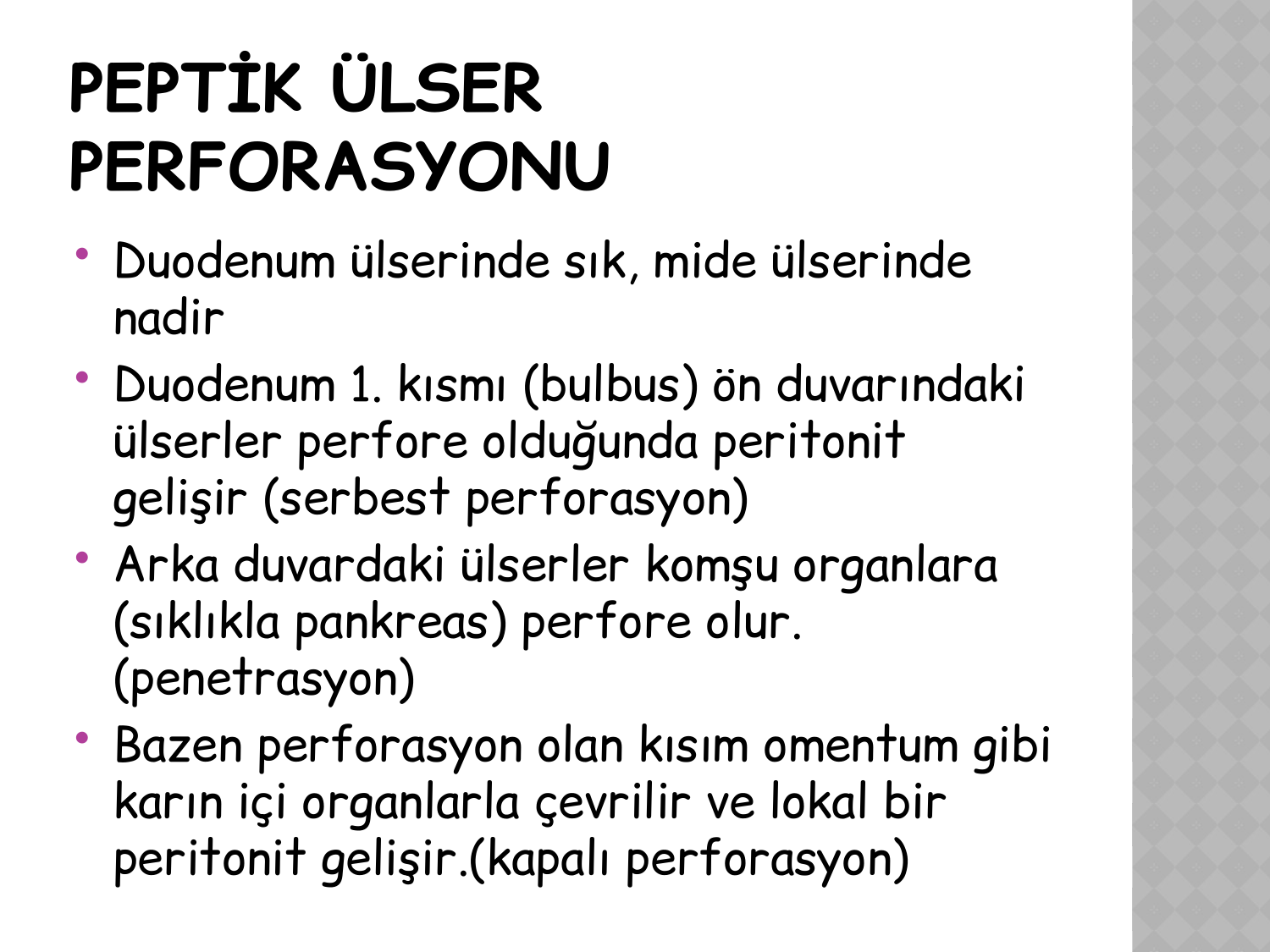

# Peptik ülser perforasyonu
Duodenum ülserinde sık, mide ülserinde nadir
Duodenum 1. kısmı (bulbus) ön duvarındaki ülserler perfore olduğunda peritonit gelişir (serbest perforasyon)
Arka duvardaki ülserler komşu organlara (sıklıkla pankreas) perfore olur.(penetrasyon)
Bazen perforasyon olan kısım omentum gibi karın içi organlarla çevrilir ve lokal bir peritonit gelişir.(kapalı perforasyon)